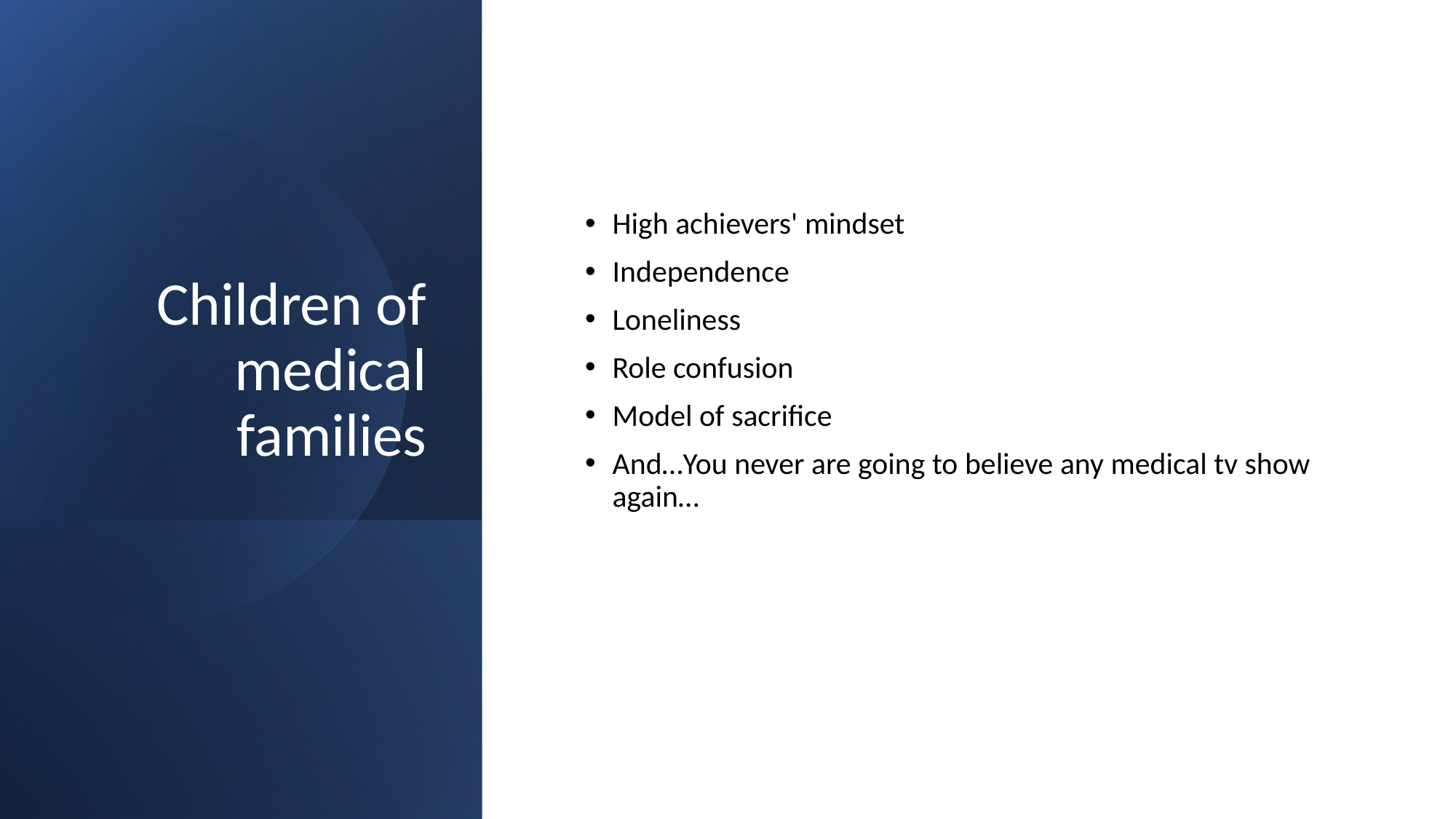

# Children of medical families
High achievers' mindset
Independence
Loneliness
Role confusion
Model of sacrifice
And…You never are going to believe any medical tv show again…